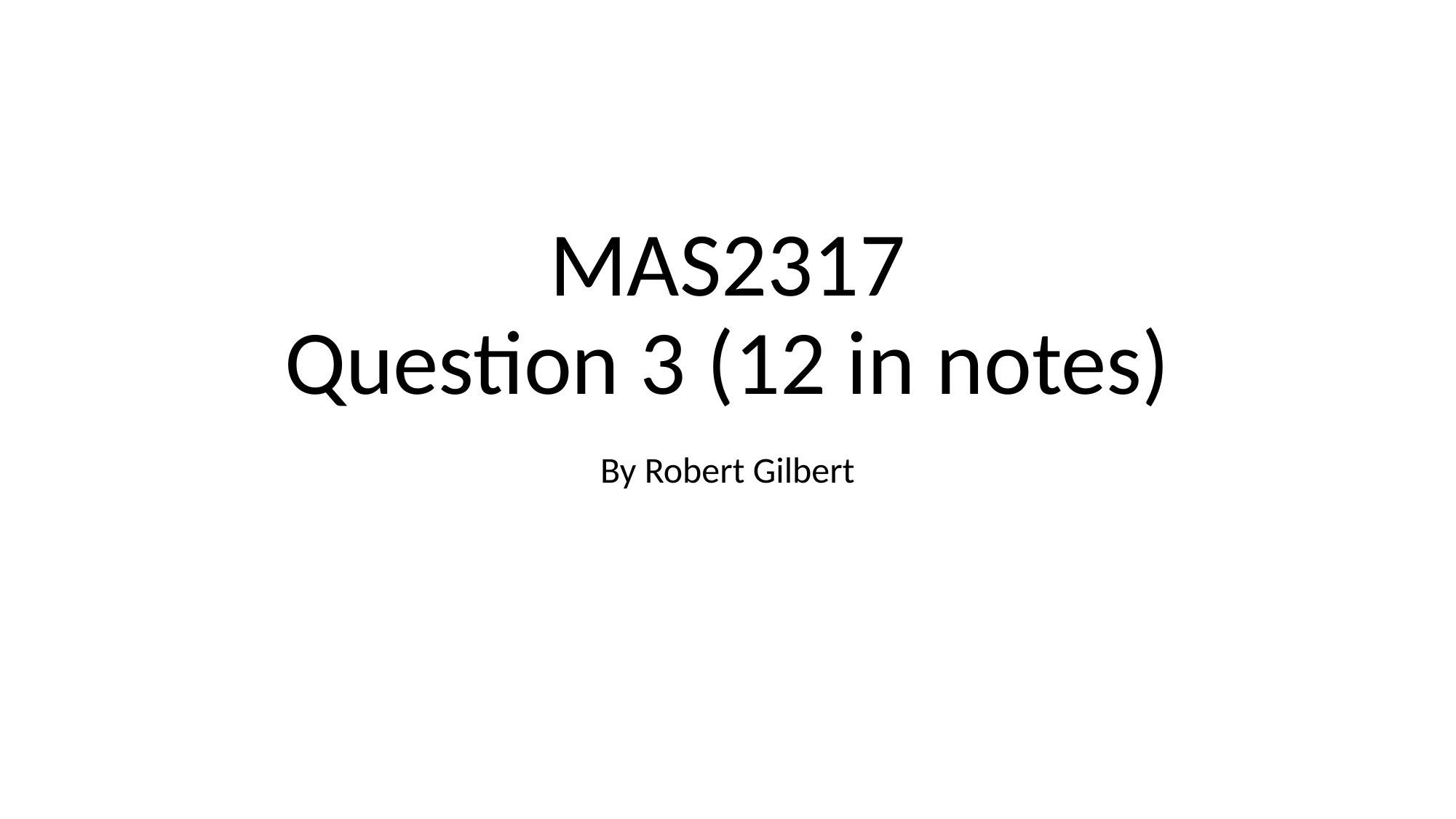

# MAS2317 Question 3 (12 in notes)
By Robert Gilbert